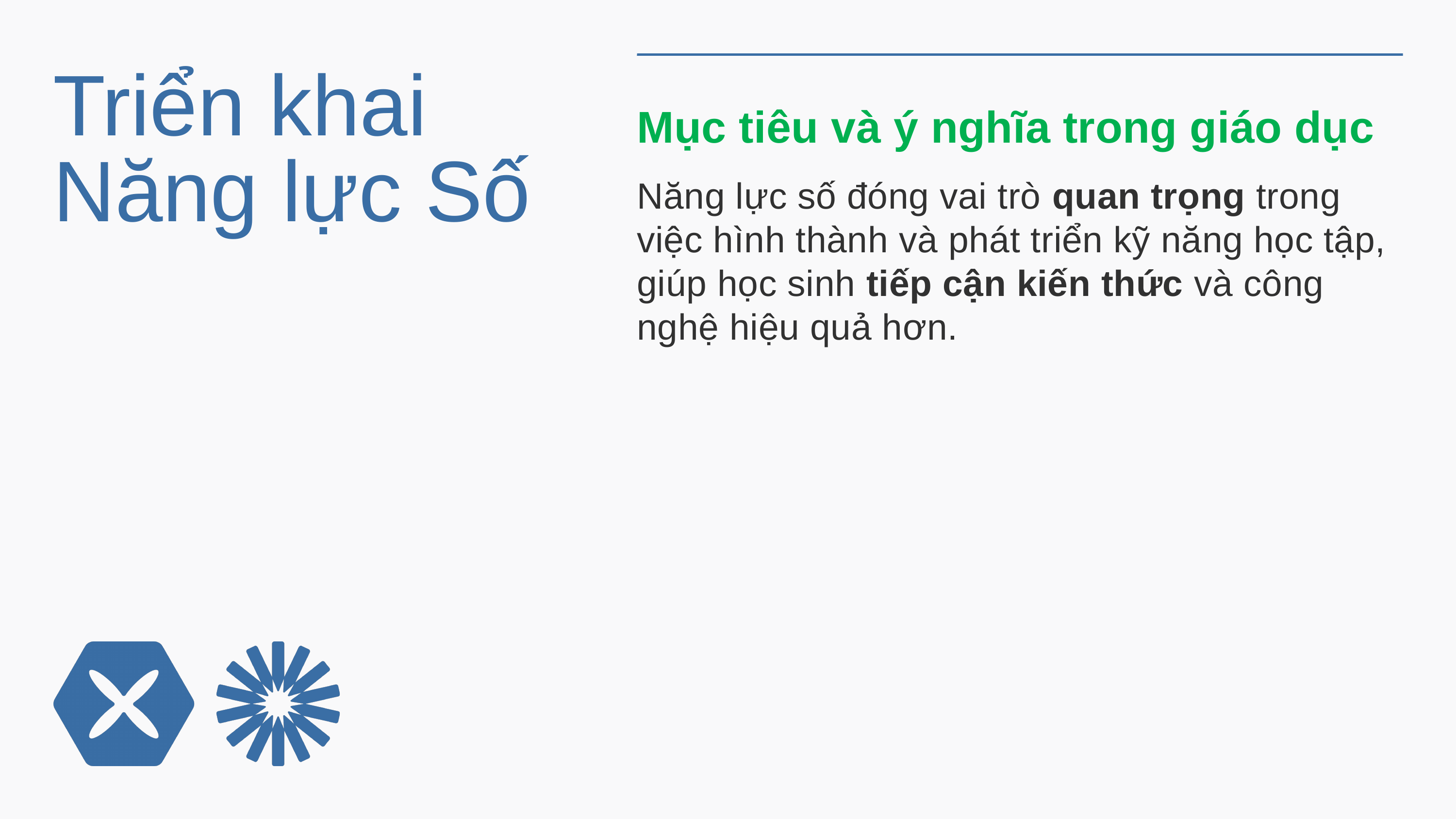

Triển khai Năng lực Số
Mục tiêu và ý nghĩa trong giáo dục
Năng lực số đóng vai trò quan trọng trong việc hình thành và phát triển kỹ năng học tập, giúp học sinh tiếp cận kiến thức và công nghệ hiệu quả hơn.